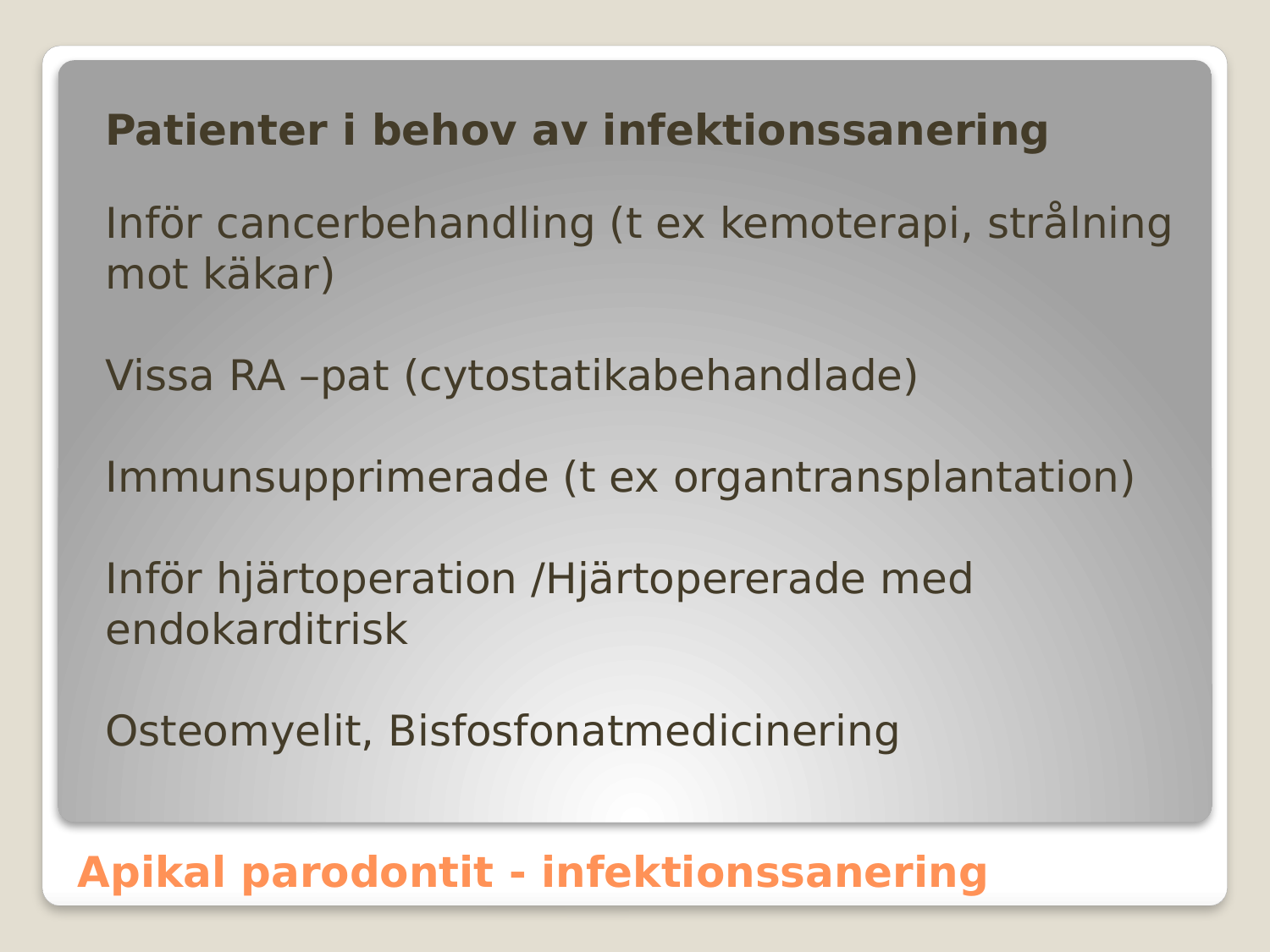

Patienter i behov av infektionssanering

Inför cancerbehandling (t ex kemoterapi, strålning mot käkar)

Vissa RA –pat (cytostatikabehandlade)

Immunsupprimerade (t ex organtransplantation)

Inför hjärtoperation /Hjärtopererade med endokarditrisk

Osteomyelit, Bisfosfonatmedicinering
Apikal parodontit - infektionssanering